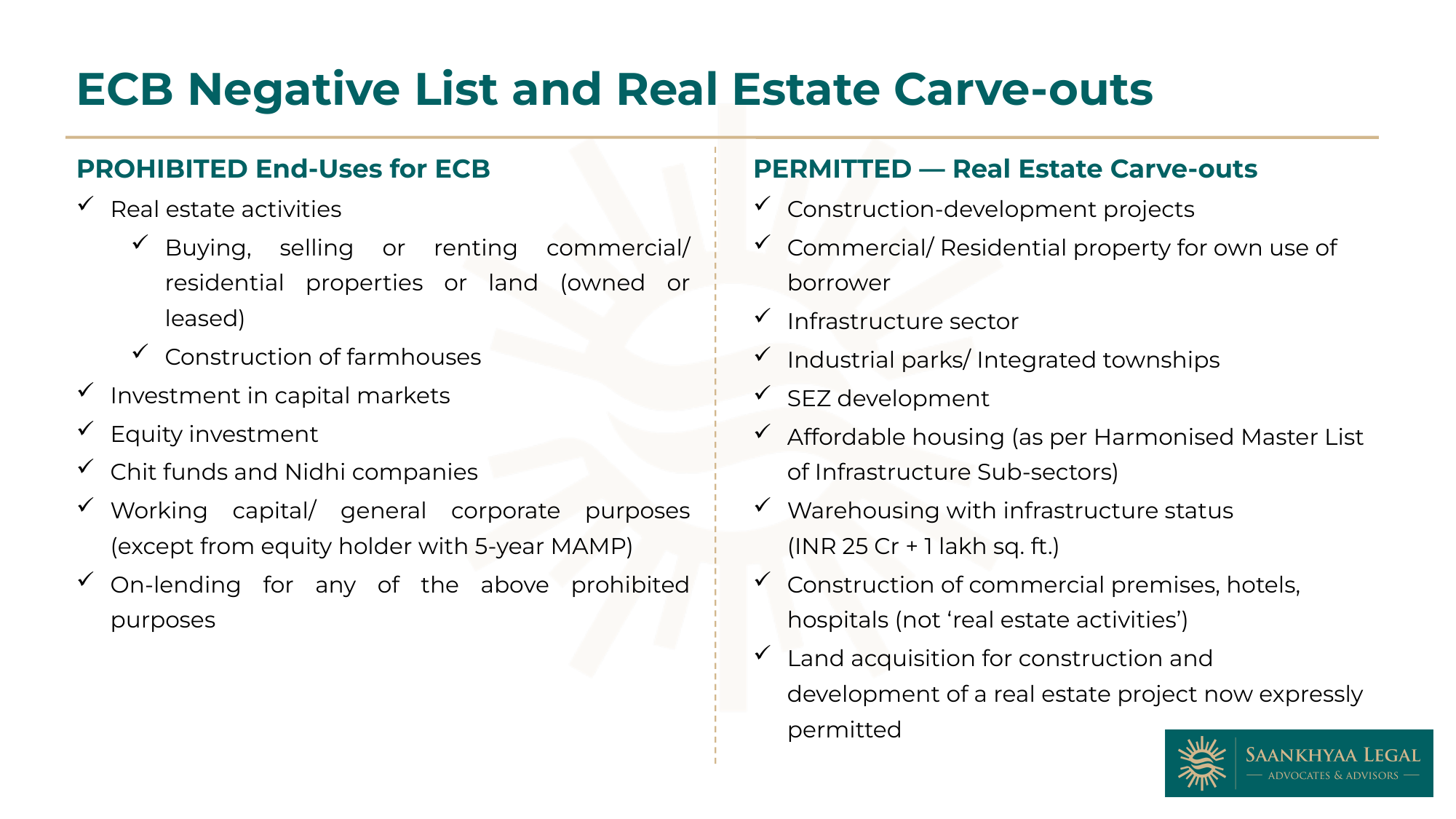

ECB Negative List and Real Estate Carve-outs

PROHIBITED End-Uses for ECB
Real estate activities
Buying, selling or renting commercial/ residential properties or land (owned or leased)
Construction of farmhouses
Investment in capital markets
Equity investment
Chit funds and Nidhi companies
Working capital/ general corporate purposes (except from equity holder with 5-year MAMP)
On-lending for any of the above prohibited purposes

PERMITTED — Real Estate Carve-outs
Construction-development projects
Commercial/ Residential property for own use of borrower
Infrastructure sector
Industrial parks/ Integrated townships
SEZ development
Affordable housing (as per Harmonised Master List of Infrastructure Sub-sectors)
Warehousing with infrastructure status
(INR 25 Cr + 1 lakh sq. ft.)
Construction of commercial premises, hotels, hospitals (not ‘real estate activities’)
Land acquisition for construction and development of a real estate project now expressly permitted